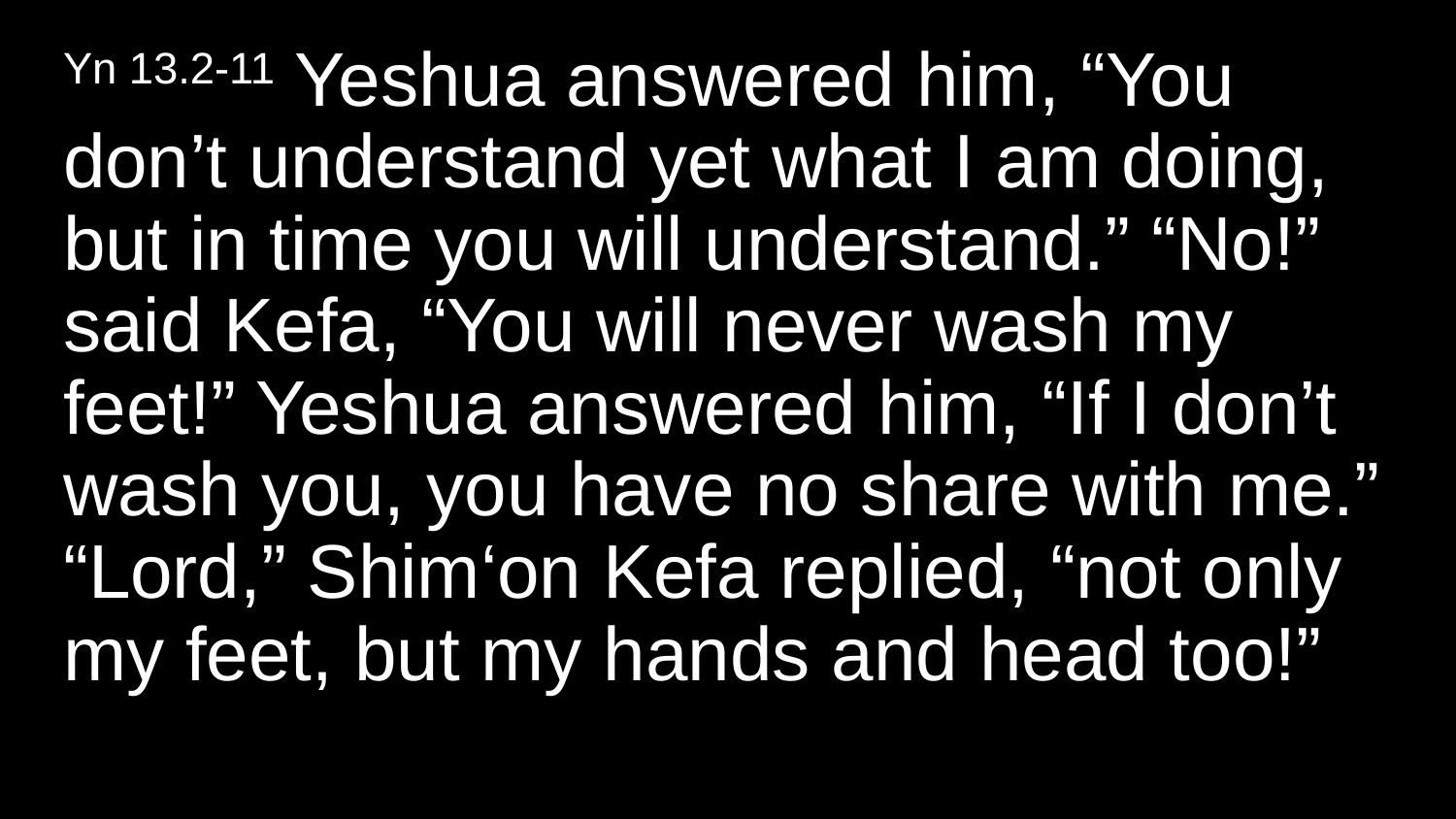

Yn 13.2-11 Yeshua answered him, “You don’t understand yet what I am doing, but in time you will understand.” “No!” said Kefa, “You will never wash my feet!” Yeshua answered him, “If I don’t wash you, you have no share with me.” “Lord,” Shim‘on Kefa replied, “not only my feet, but my hands and head too!”